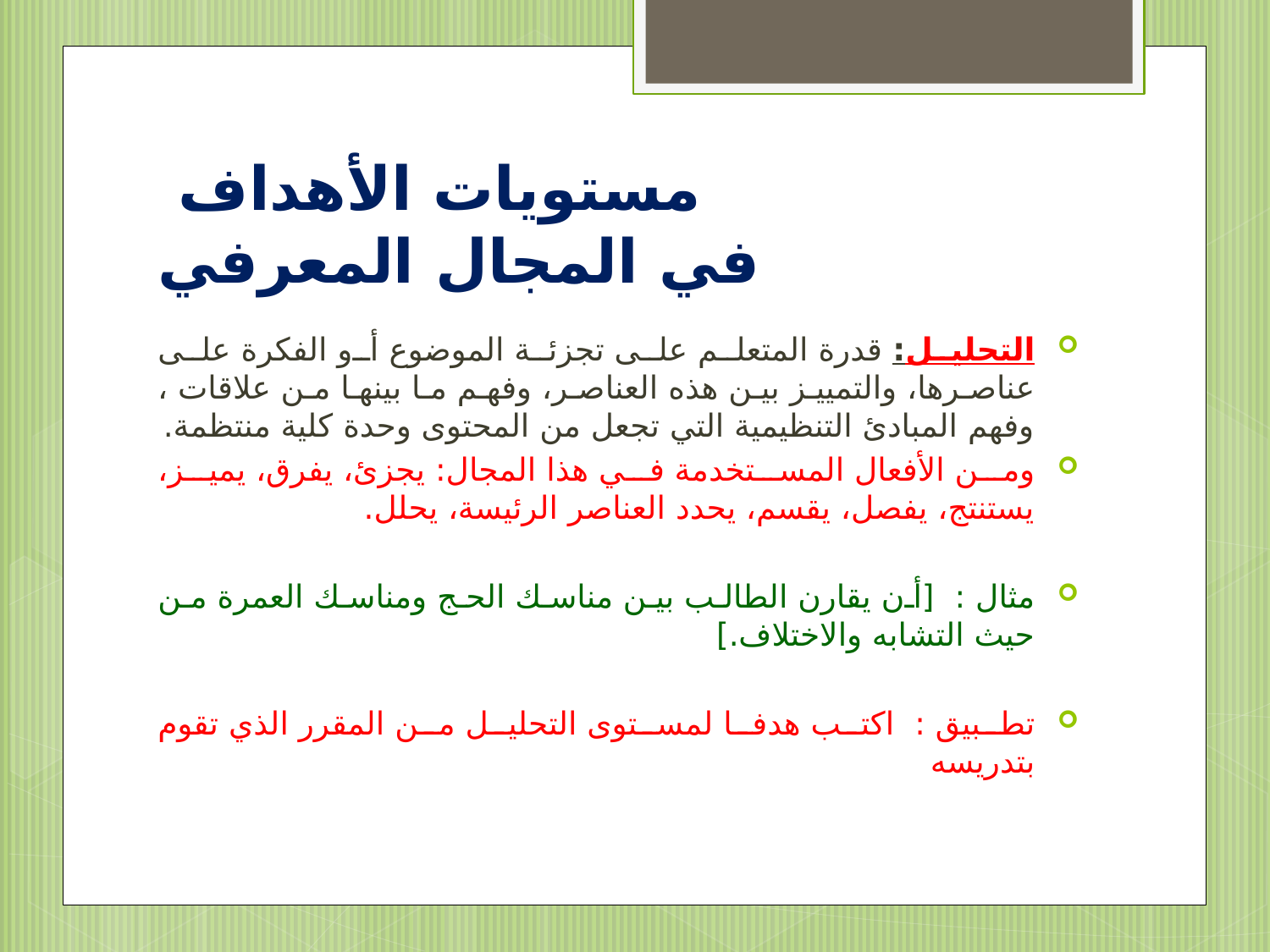

# مستويات الأهداف في المجال المعرفي
التحليل: قدرة المتعلم على تجزئة الموضوع أو الفكرة على عناصرها، والتمييز بين هذه العناصر، وفهم ما بينها من علاقات ، وفهم المبادئ التنظيمية التي تجعل من المحتوى وحدة كلية منتظمة.
ومن الأفعال المستخدمة في هذا المجال: يجزئ، يفرق، يميز، يستنتج، يفصل، يقسم، يحدد العناصر الرئيسة، يحلل.

مثال :  [أن يقارن الطالب بين مناسك الحج ومناسك العمرة من حيث التشابه والاختلاف.]

تطبيق :  اكتب هدفا لمستوى التحليل من المقرر الذي تقوم بتدريسه